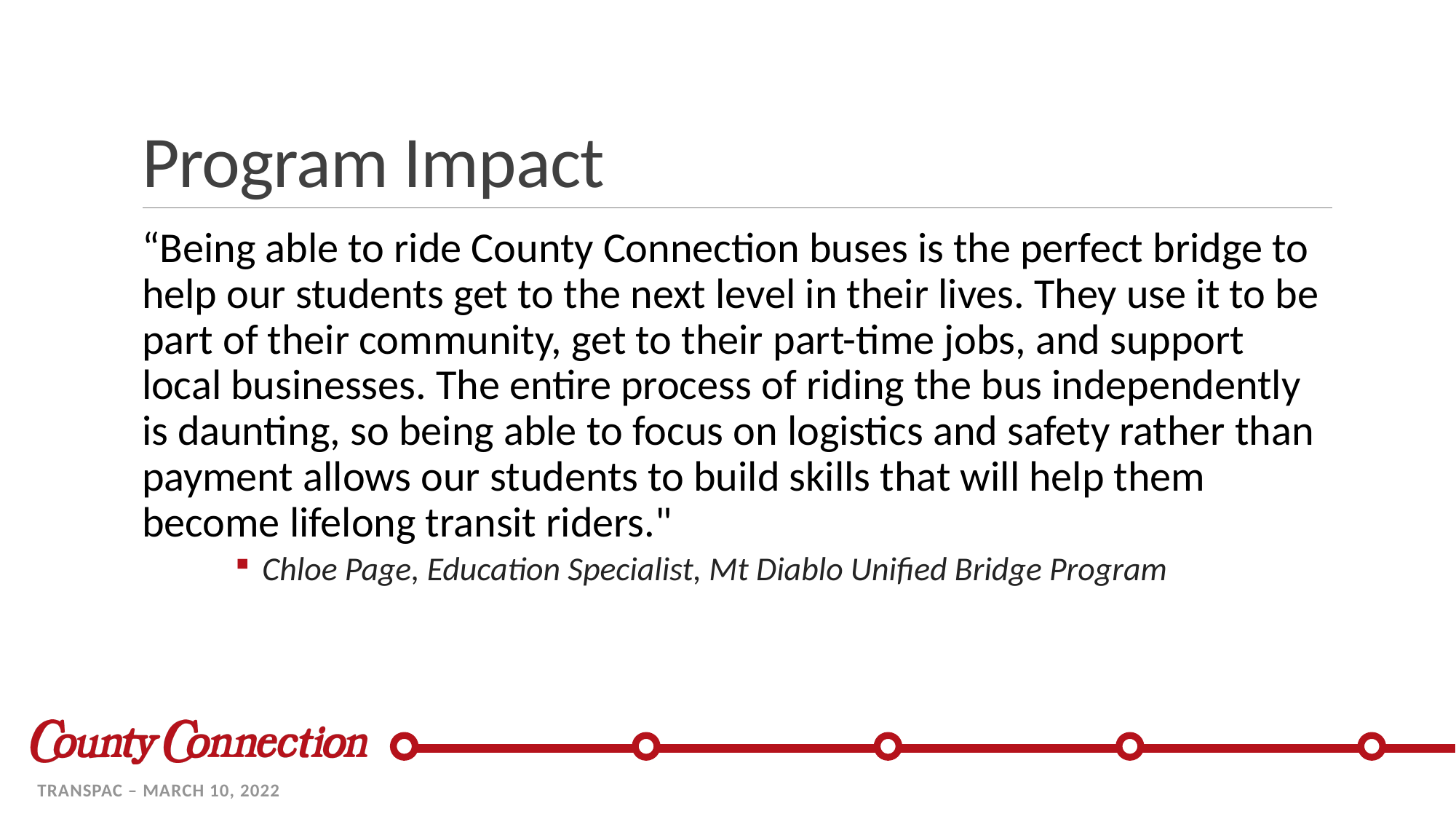

# Program Impact
“Being able to ride County Connection buses is the perfect bridge to help our students get to the next level in their lives. They use it to be part of their community, get to their part-time jobs, and support local businesses. The entire process of riding the bus independently is daunting, so being able to focus on logistics and safety rather than payment allows our students to build skills that will help them become lifelong transit riders."
Chloe Page, Education Specialist, Mt Diablo Unified Bridge Program

TRANSPAC – March 10, 2022